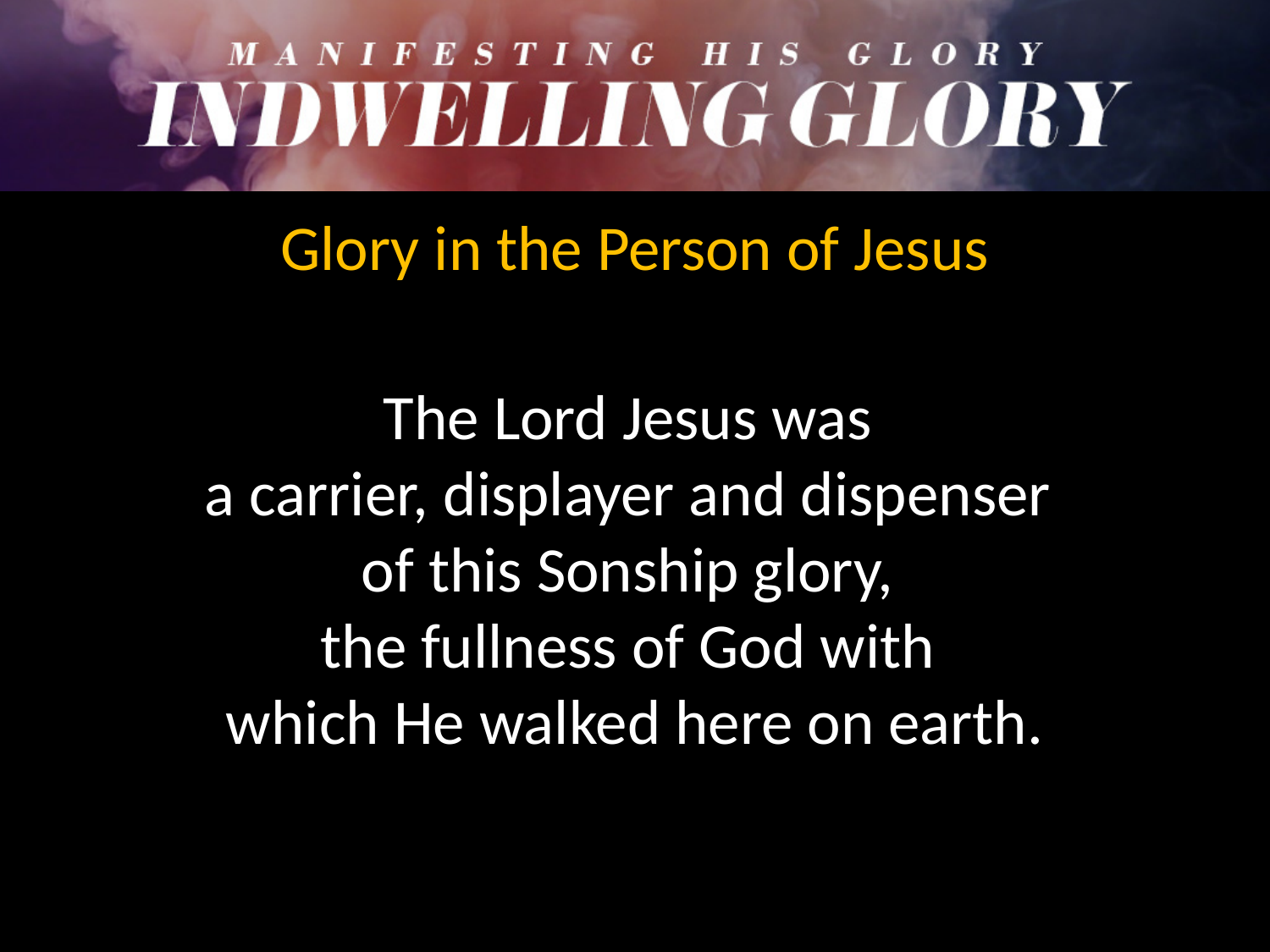

Glory in the Person of Jesus
The Lord Jesus was
a carrier, displayer and dispenser
of this Sonship glory,
the fullness of God with
which He walked here on earth.